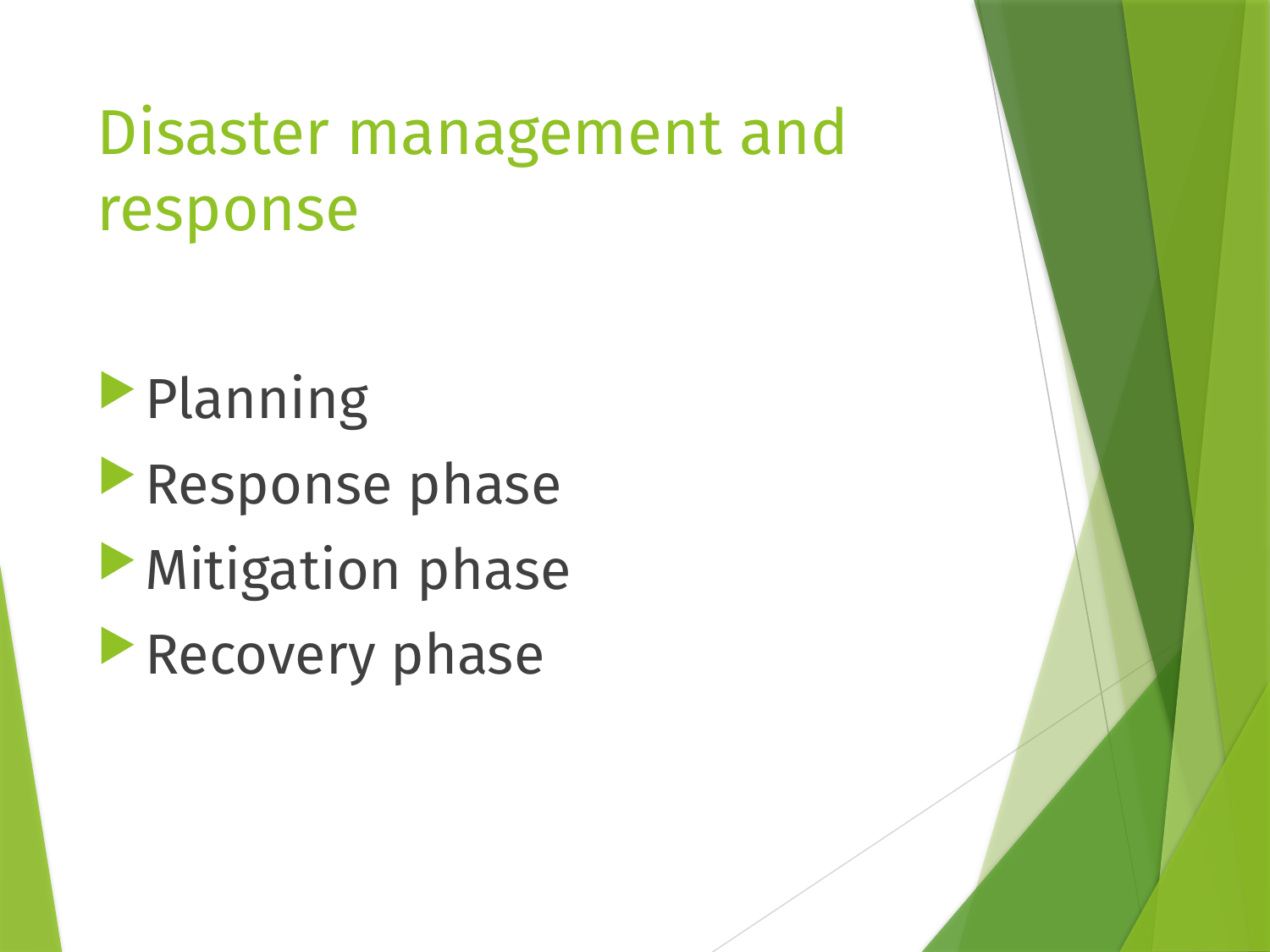

# Disaster management and response

Planning
Response phase
Mitigation phase
Recovery phase